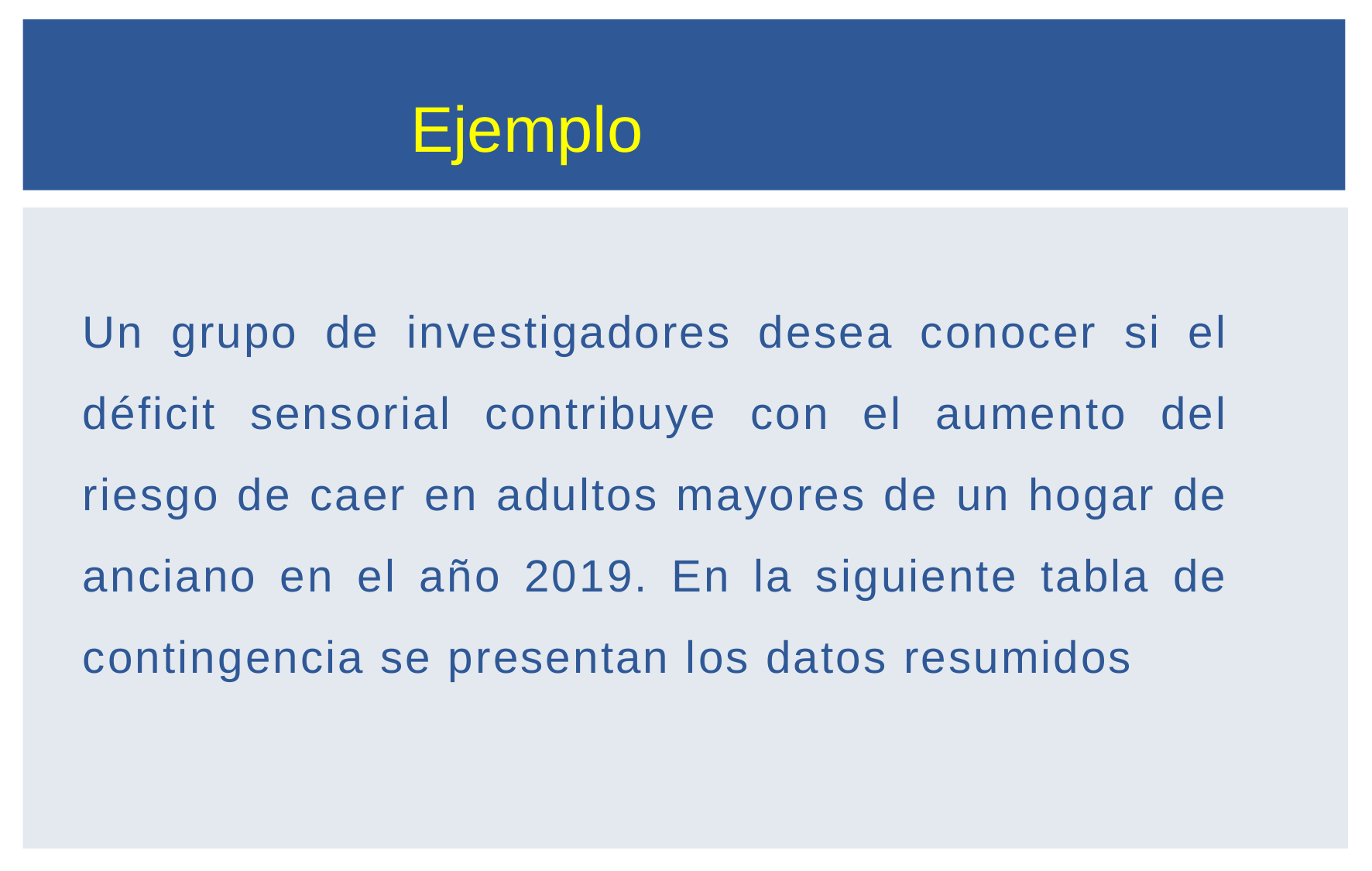

Ejemplo
Un grupo de investigadores desea conocer si el déficit sensorial contribuye con el aumento del riesgo de caer en adultos mayores de un hogar de anciano en el año 2019. En la siguiente tabla de contingencia se presentan los datos resumidos